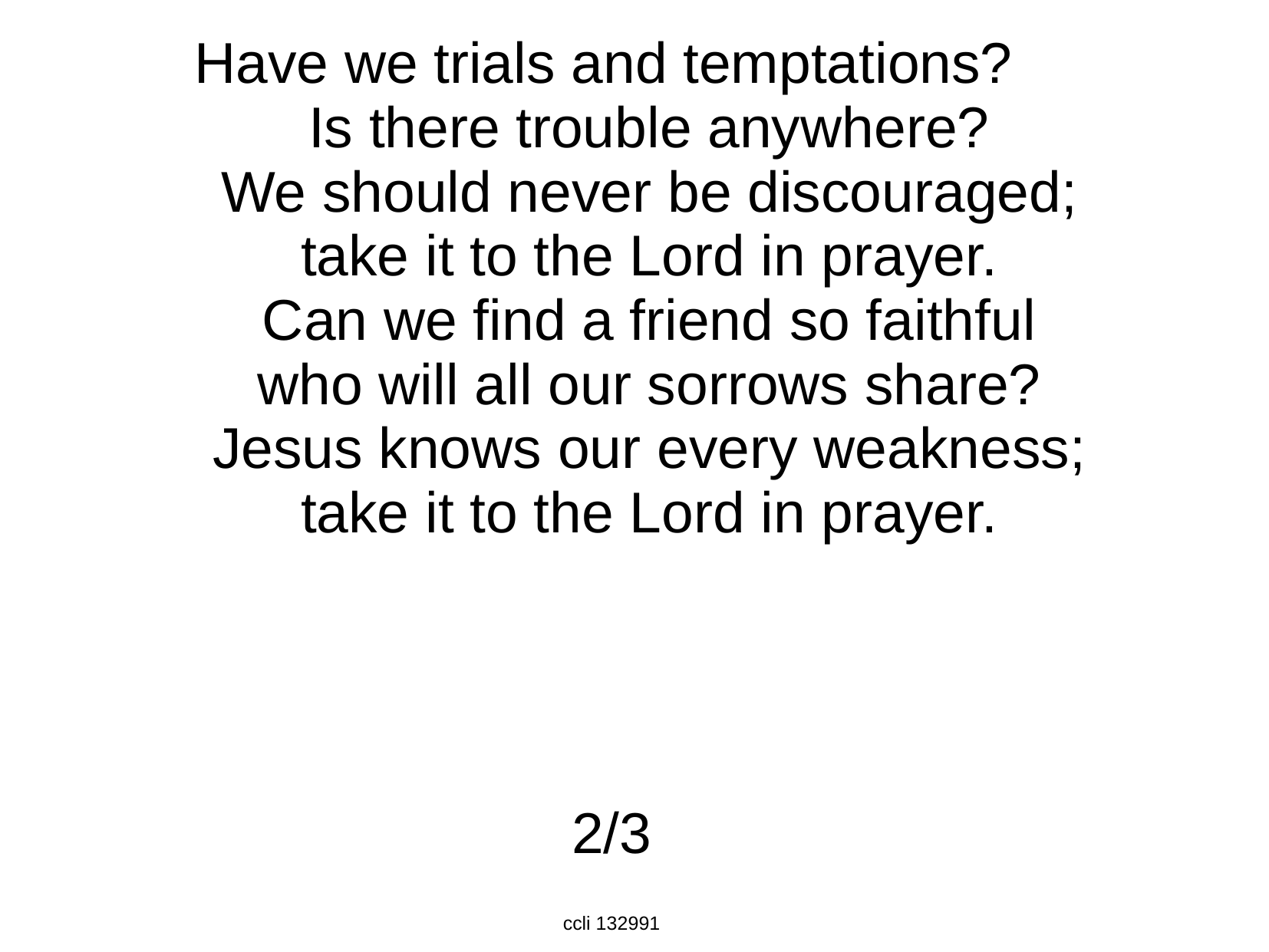

Have we trials and temptations?
	Is there trouble anywhere?
	We should never be discouraged;
	take it to the Lord in prayer.
	Can we find a friend so faithful
	who will all our sorrows share?
	Jesus knows our every weakness;
	take it to the Lord in prayer.

2/3

ccli 132991